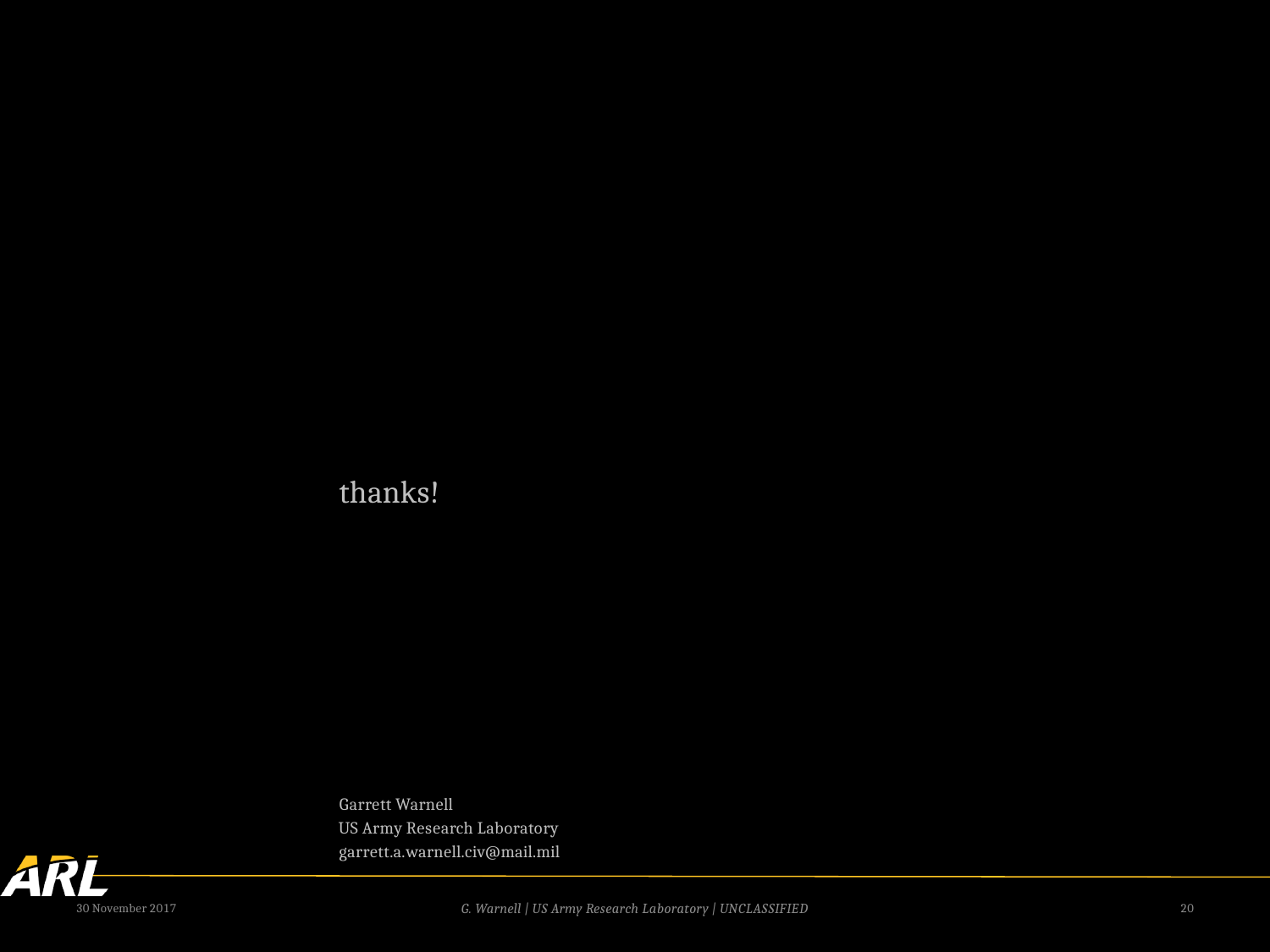

Garrett Warnell
US Army Research Laboratory
garrett.a.warnell.civ@mail.mil
thanks!
30 November 2017
G. Warnell | US Army Research Laboratory | UNCLASSIFIED
20